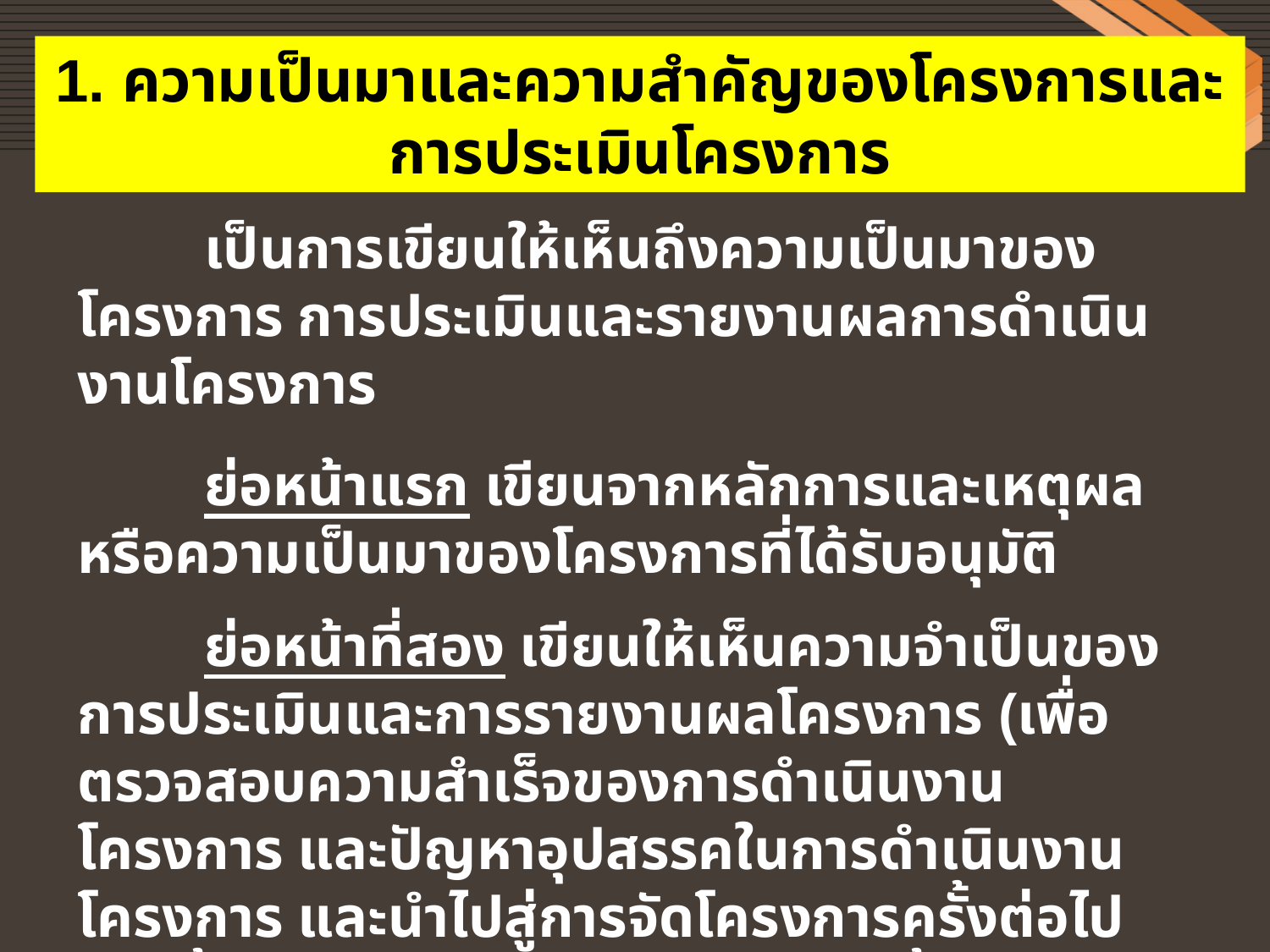

1. ความเป็นมาและความสำคัญของโครงการและการประเมินโครงการ
 	เป็นการเขียนให้เห็นถึงความเป็นมาของโครงการ การประเมินและรายงานผลการดำเนินงานโครงการ

	ย่อหน้าแรก เขียนจากหลักการและเหตุผลหรือความเป็นมาของโครงการที่ได้รับอนุมัติ

	ย่อหน้าที่สอง เขียนให้เห็นความจำเป็นของการประเมินและการรายงานผลโครงการ (เพื่อตรวจสอบความสำเร็จของการดำเนินงานโครงการ และปัญหาอุปสรรคในการดำเนินงานโครงการ และนำไปสู่การจัดโครงการครั้งต่อไปรวมทั้งการวางแผนจัดทำโครงการครั้งต่อไป)